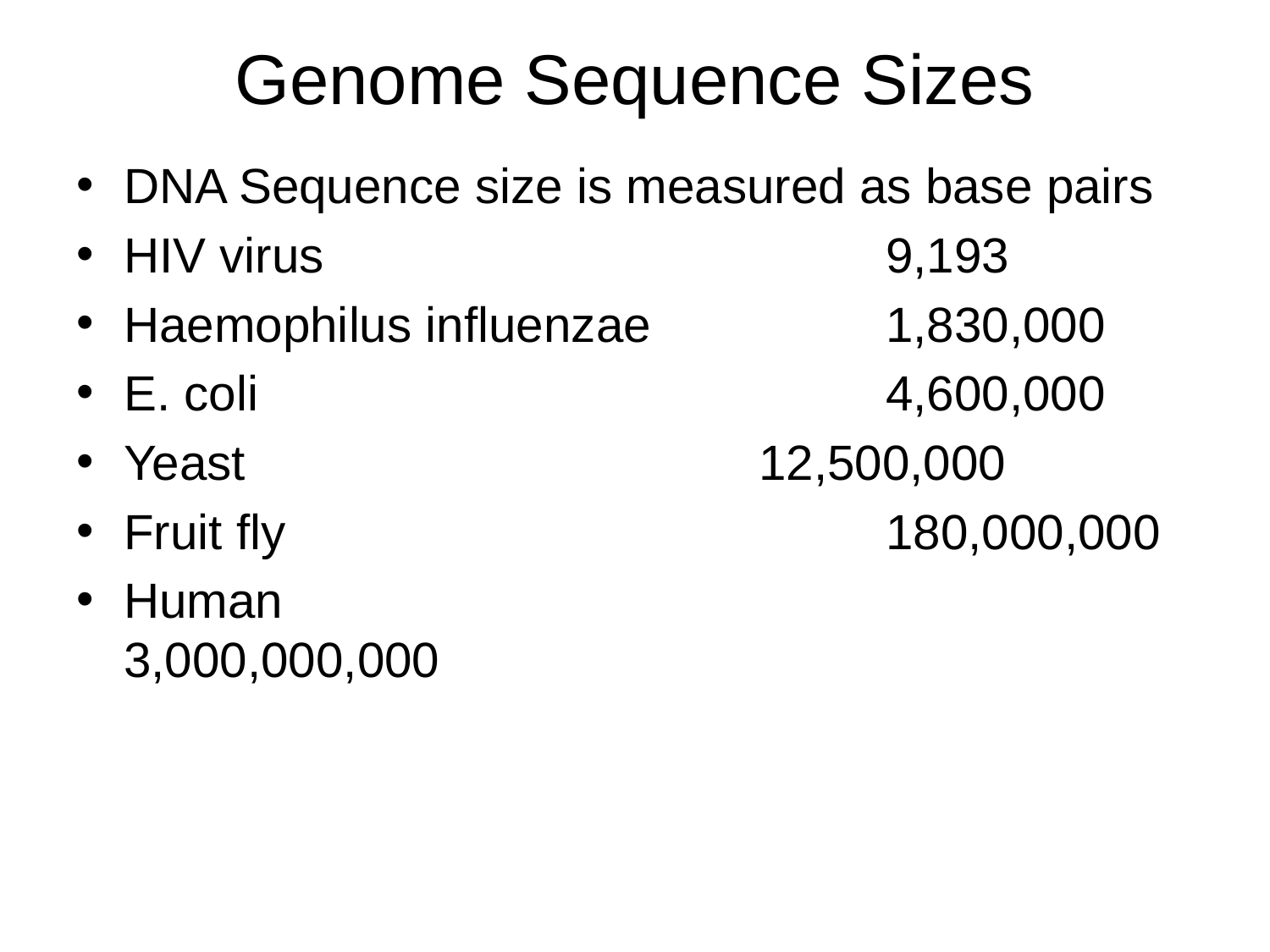

# Genome Sequence Sizes
DNA Sequence size is measured as base pairs
HIV virus					9,193
Haemophilus influenzae		1,830,000
E. coli					4,600,000
Yeast					12,500,000
Fruit fly					180,000,000
Human					3,000,000,000